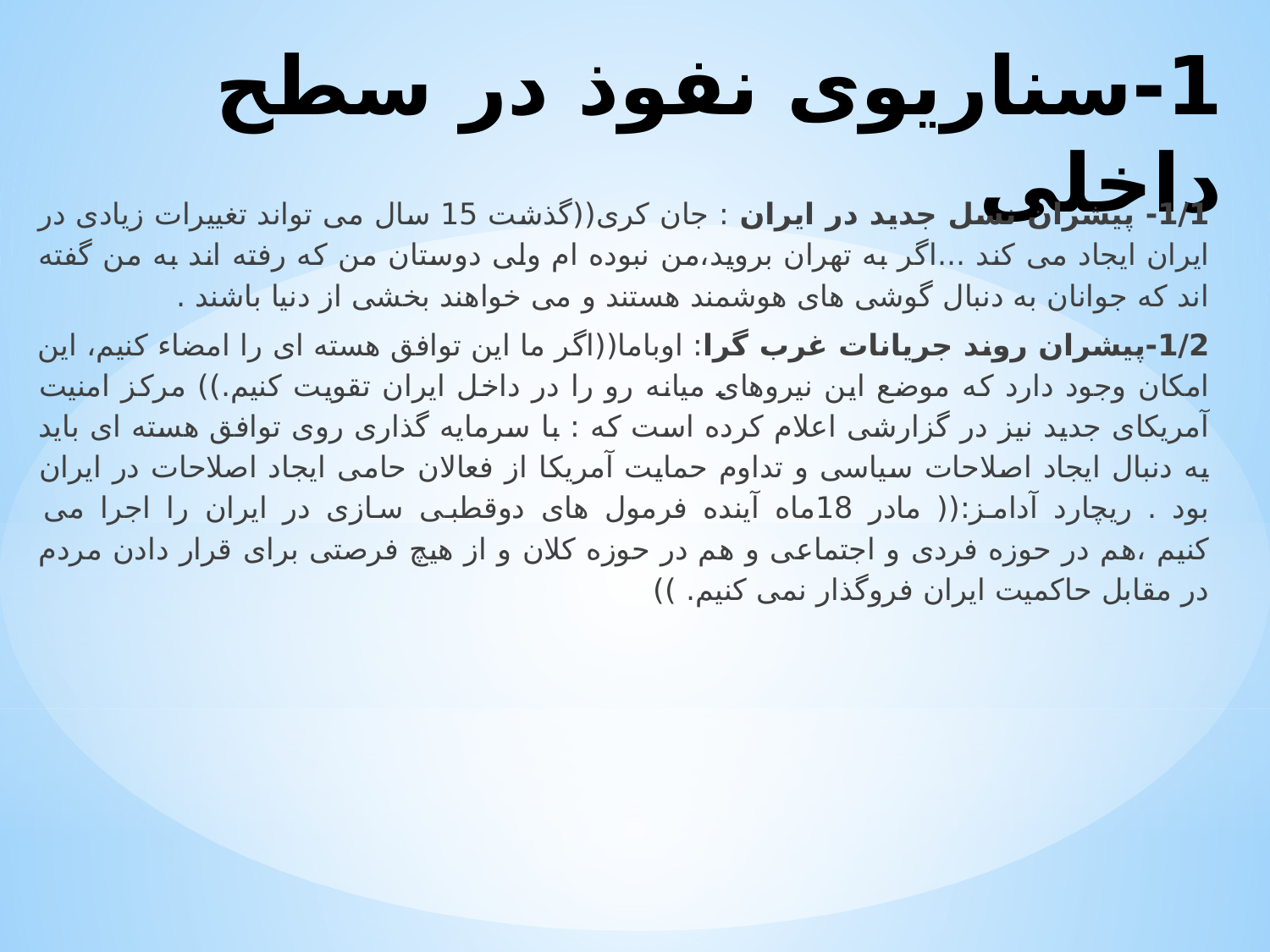

# 1-سناریوی نفوذ در سطح داخلی
1/1- پیشران نسل جدید در ایران : جان کری((گذشت 15 سال می تواند تغییرات زیادی در ایران ایجاد می کند ...اگر به تهران بروید،من نبوده ام ولی دوستان من که رفته اند به من گفته اند که جوانان به دنبال گوشی های هوشمند هستند و می خواهند بخشی از دنیا باشند .
1/2-پیشران روند جریانات غرب گرا: اوباما((اگر ما این توافق هسته ای را امضاء کنیم، این امکان وجود دارد که موضع این نیروهای میانه رو را در داخل ایران تقویت کنیم.)) مرکز امنیت آمریکای جدید نیز در گزارشی اعلام کرده است که : با سرمایه گذاری روی توافق هسته ای باید یه دنبال ایجاد اصلاحات سیاسی و تداوم حمایت آمریکا از فعالان حامی ایجاد اصلاحات در ایران بود . ریچارد آدامز:(( مادر 18ماه آینده فرمول های دوقطبی سازی در ایران را اجرا می کنیم ،هم در حوزه فردی و اجتماعی و هم در حوزه کلان و از هیچ فرصتی برای قرار دادن مردم در مقابل حاکمیت ایران فروگذار نمی کنیم. ))